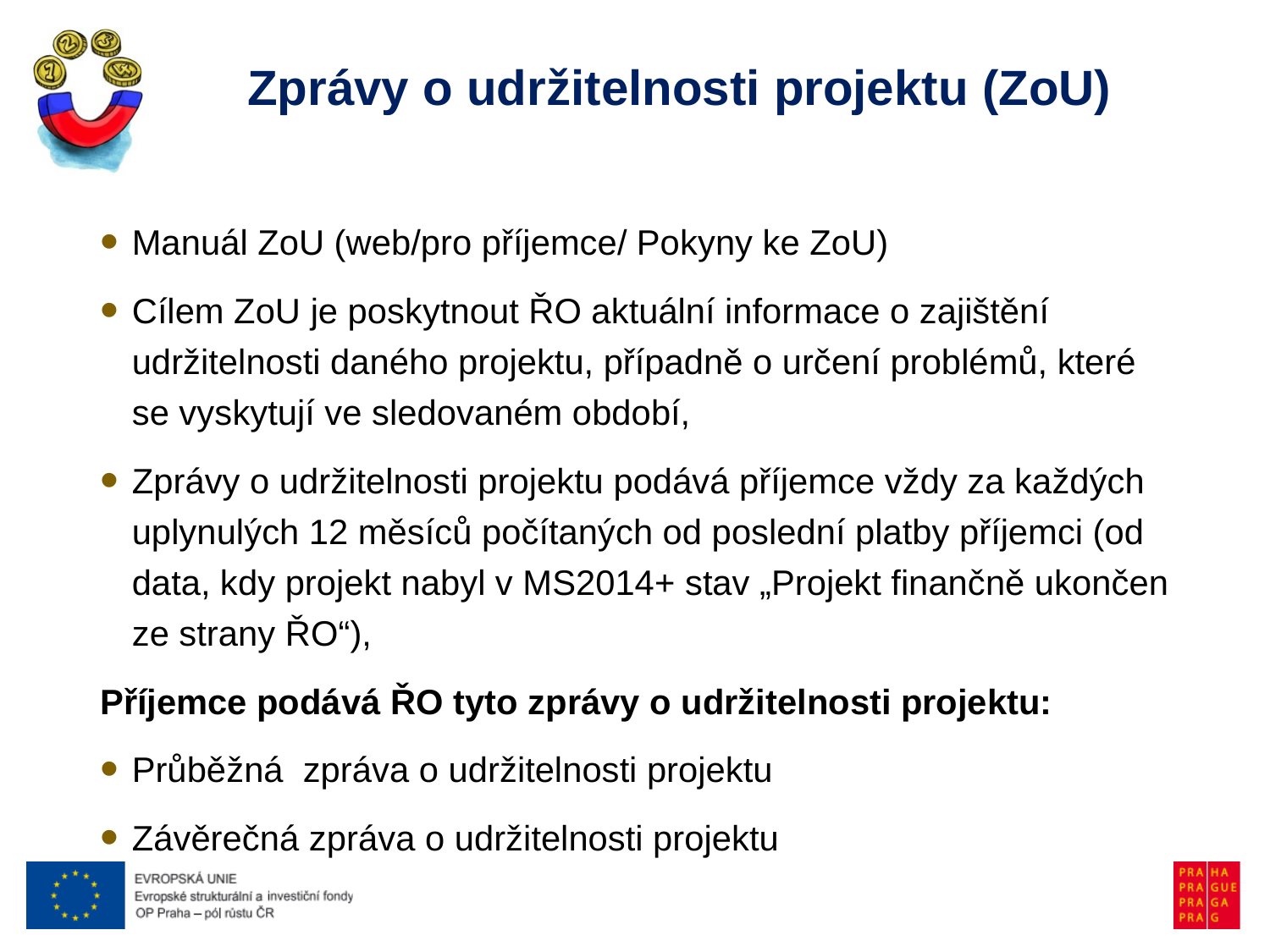

# Zprávy o udržitelnosti projektu (ZoU)
Manuál ZoU (web/pro příjemce/ Pokyny ke ZoU)
Cílem ZoU je poskytnout ŘO aktuální informace o zajištění udržitelnosti daného projektu, případně o určení problémů, které se vyskytují ve sledovaném období,
Zprávy o udržitelnosti projektu podává příjemce vždy za každých uplynulých 12 měsíců počítaných od poslední platby příjemci (od data, kdy projekt nabyl v MS2014+ stav „Projekt finančně ukončen ze strany ŘO“),
Příjemce podává ŘO tyto zprávy o udržitelnosti projektu:
Průběžná  zpráva o udržitelnosti projektu
Závěrečná zpráva o udržitelnosti projektu